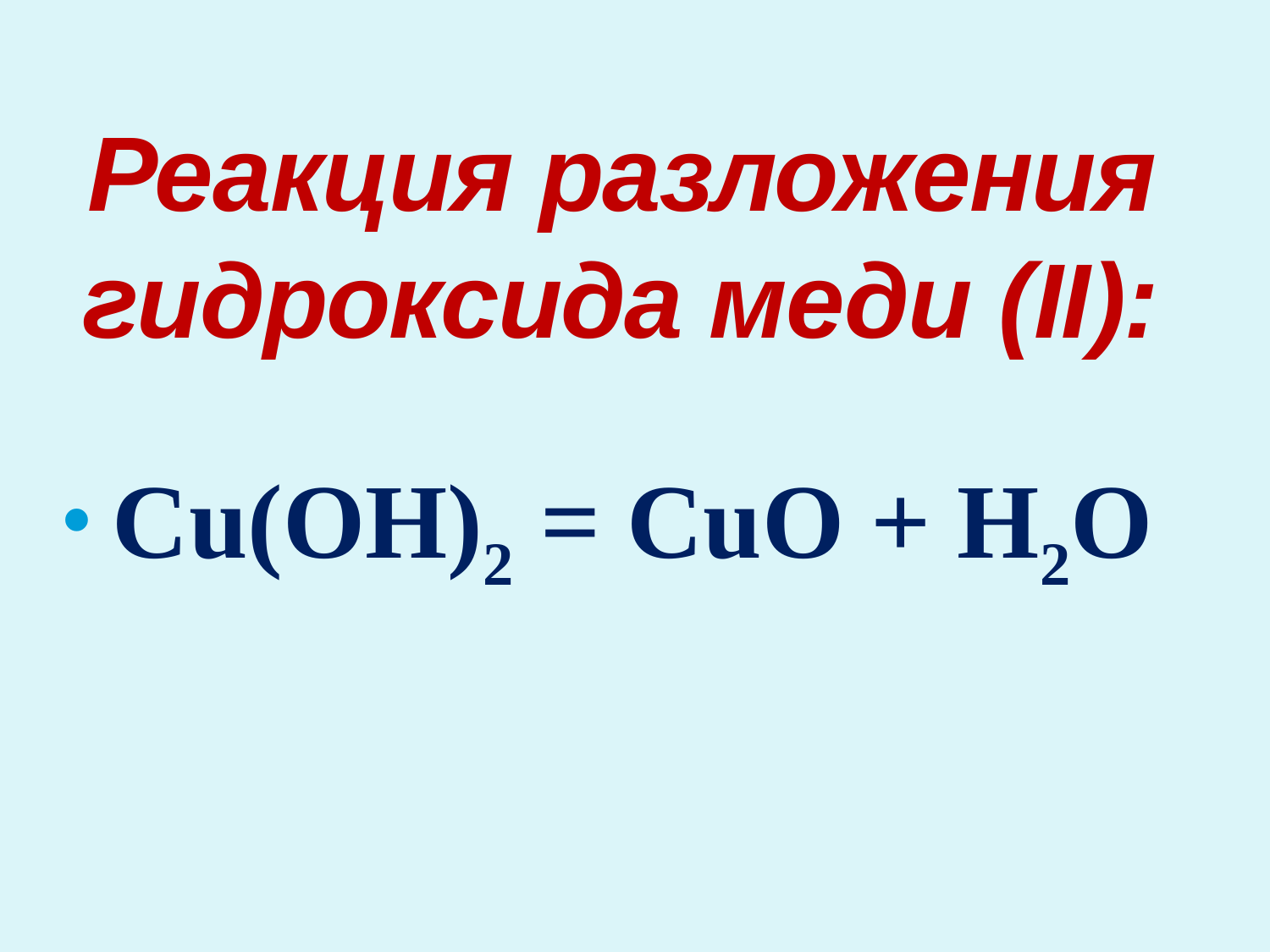

# Реакция разложения гидроксида меди (II):
 Cu(OH)2 = CuO + H2O